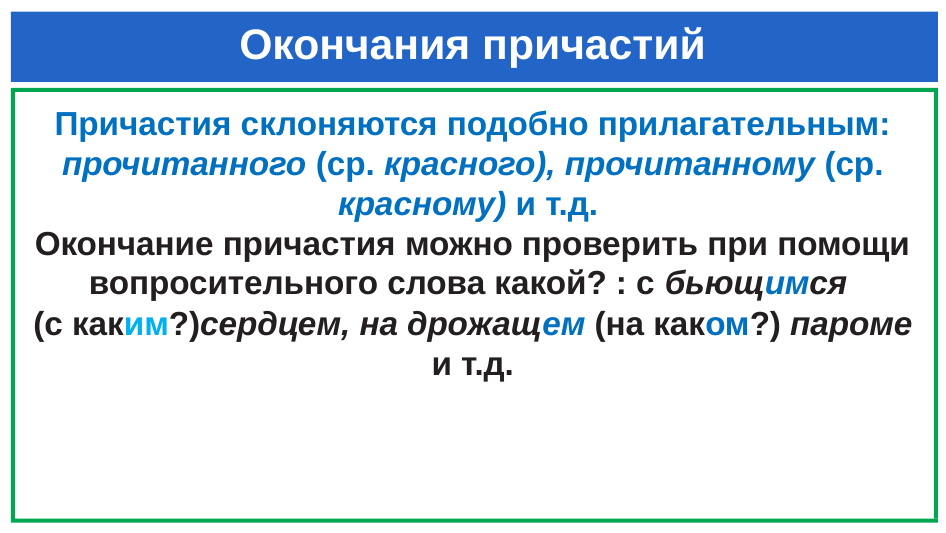

# Окончания причастий
Причастия склоняются подобно прилагательным: прочитанного (ср. красного), прочитанному (ср. красному) и т.д.
Окончание причастия можно проверить при помощи вопросительного слова какой? : с бьющимся
(с каким?)сердцем, на дрожащем (на каком?) пароме и т.д.